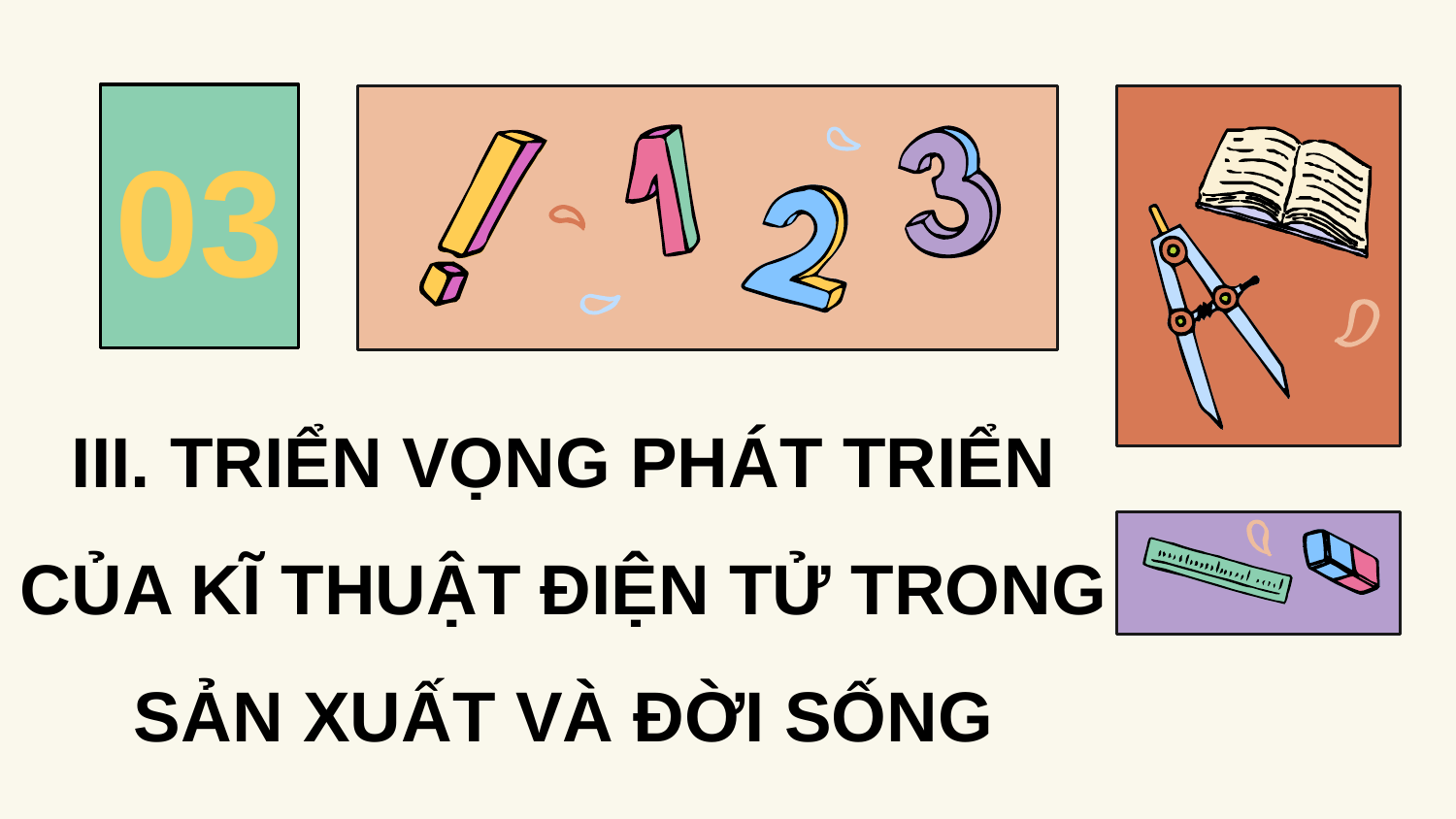

03

# III. TRIỂN VỌNG PHÁT TRIỂN CỦA KĨ THUẬT ĐIỆN TỬ TRONG SẢN XUẤT VÀ ĐỜI SỐNG